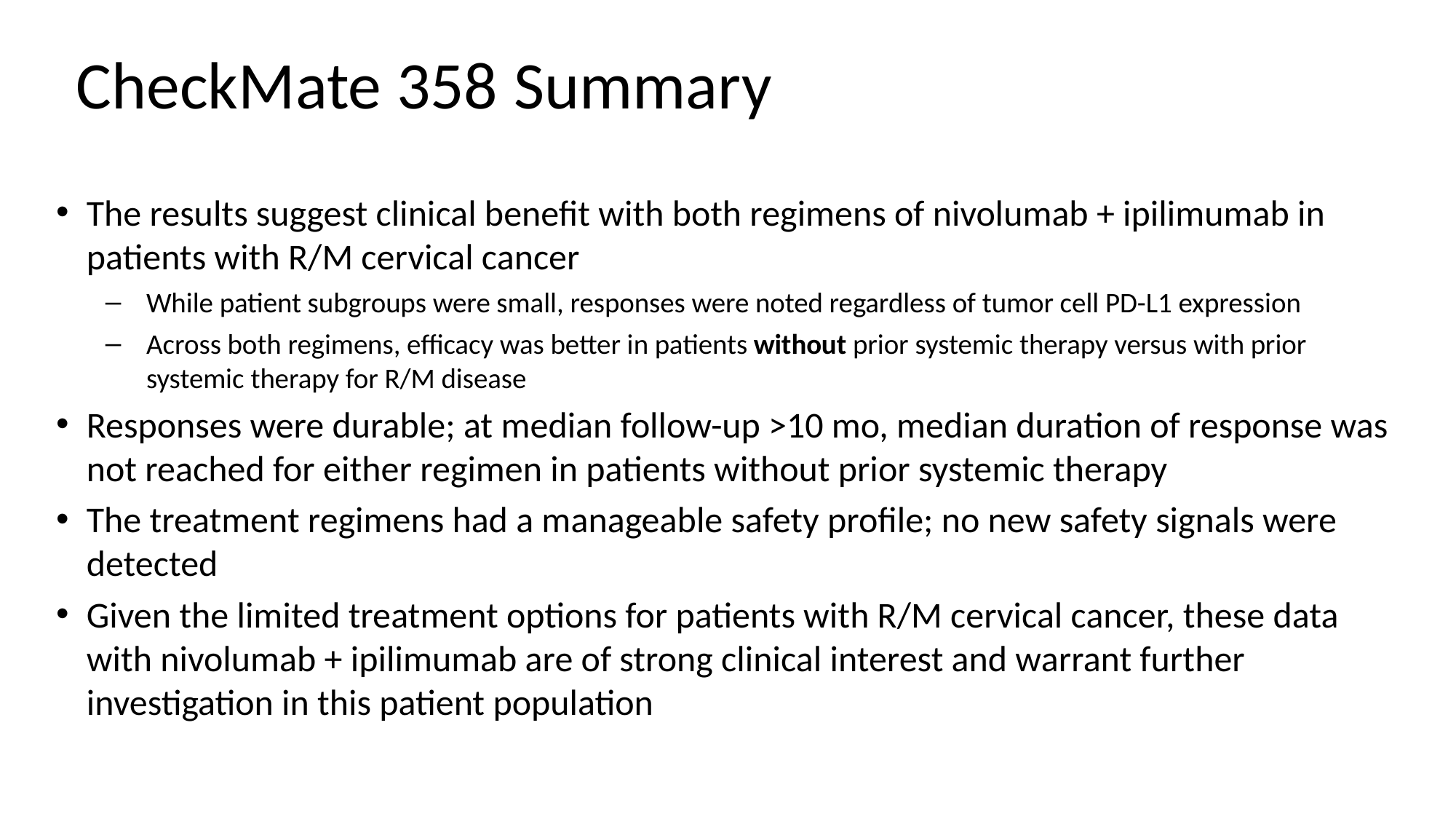

# CheckMate 358 Summary
The results suggest clinical benefit with both regimens of nivolumab + ipilimumab in patients with R/M cervical cancer
While patient subgroups were small, responses were noted regardless of tumor cell PD-L1 expression
Across both regimens, efficacy was better in patients without prior systemic therapy versus with prior systemic therapy for R/M disease
Responses were durable; at median follow-up >10 mo, median duration of response was not reached for either regimen in patients without prior systemic therapy
The treatment regimens had a manageable safety profile; no new safety signals were detected
Given the limited treatment options for patients with R/M cervical cancer, these data with nivolumab + ipilimumab are of strong clinical interest and warrant further investigation in this patient population